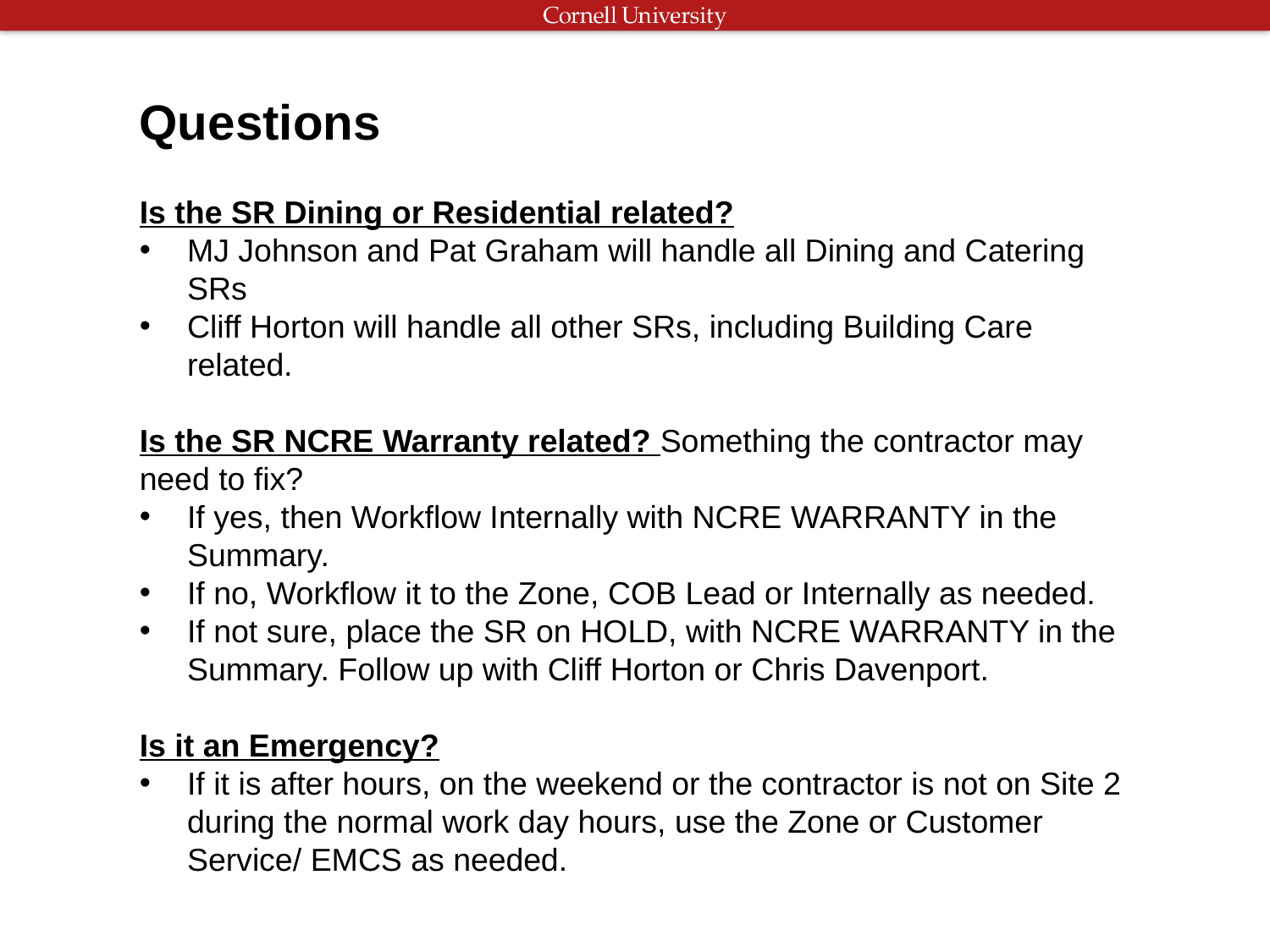

Questions

Is the SR Dining or Residential related?
MJ Johnson and Pat Graham will handle all Dining and Catering SRs
Cliff Horton will handle all other SRs, including Building Care related.

Is the SR NCRE Warranty related? Something the contractor may need to fix?
If yes, then Workflow Internally with NCRE WARRANTY in the Summary.
If no, Workflow it to the Zone, COB Lead or Internally as needed.
If not sure, place the SR on HOLD, with NCRE WARRANTY in the Summary. Follow up with Cliff Horton or Chris Davenport.

Is it an Emergency?
If it is after hours, on the weekend or the contractor is not on Site 2 during the normal work day hours, use the Zone or Customer Service/ EMCS as needed.